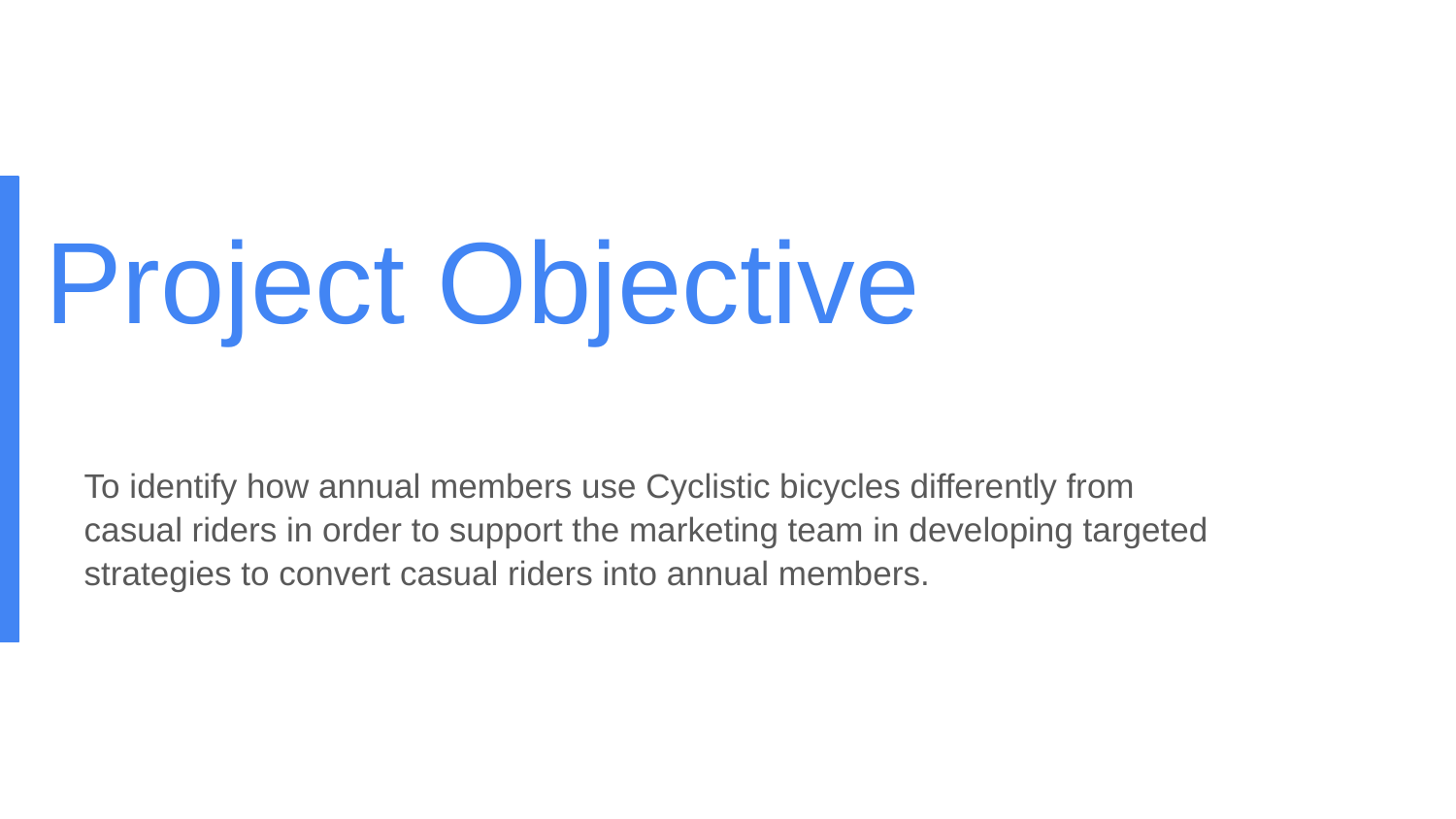

# Project Objective
To identify how annual members use Cyclistic bicycles differently from casual riders in order to support the marketing team in developing targeted strategies to convert casual riders into annual members.